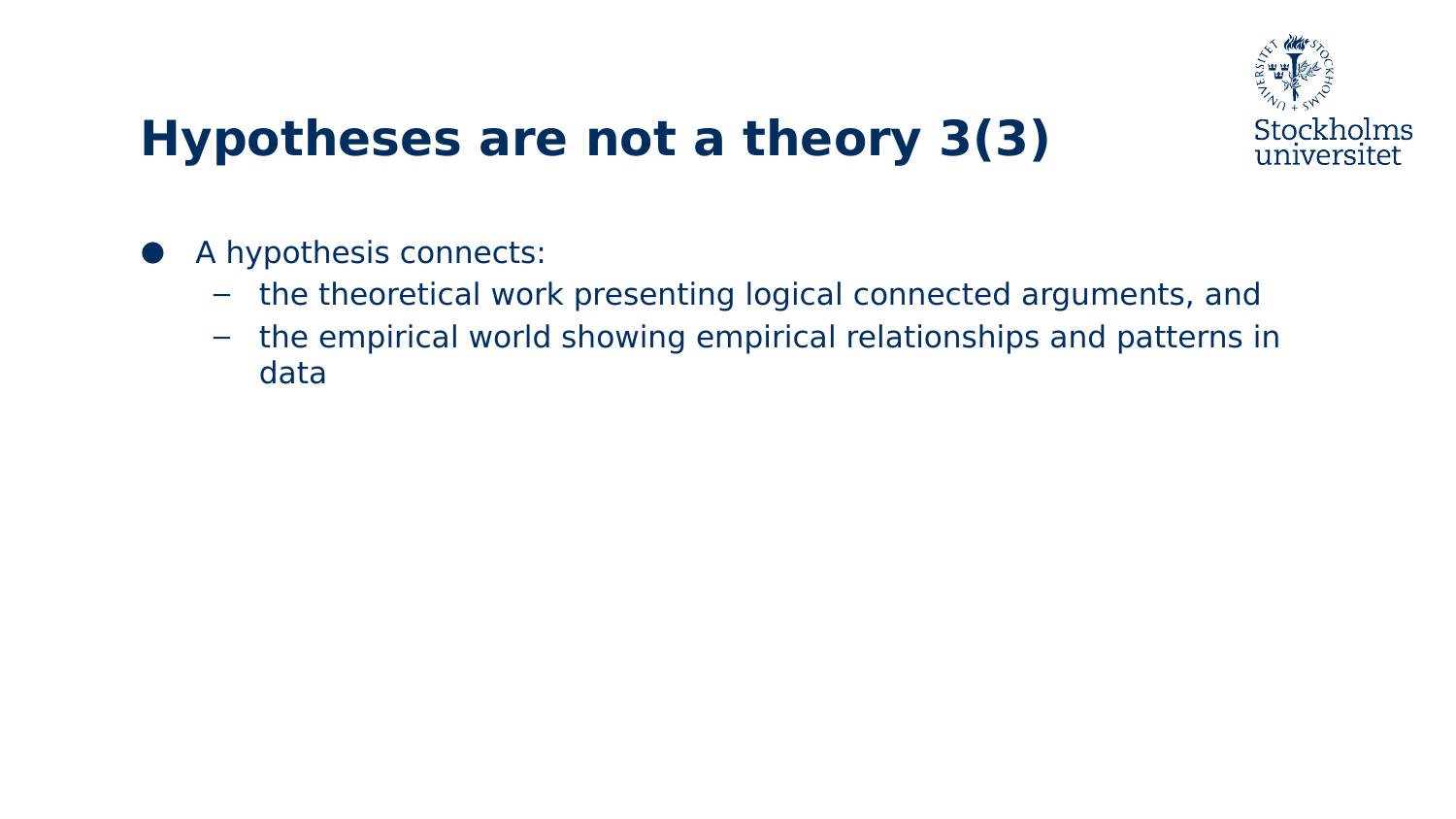

# Hypotheses are not a theory 3(3)
A hypothesis connects:
the theoretical work presenting logical connected arguments, and
the empirical world showing empirical relationships and patterns in data